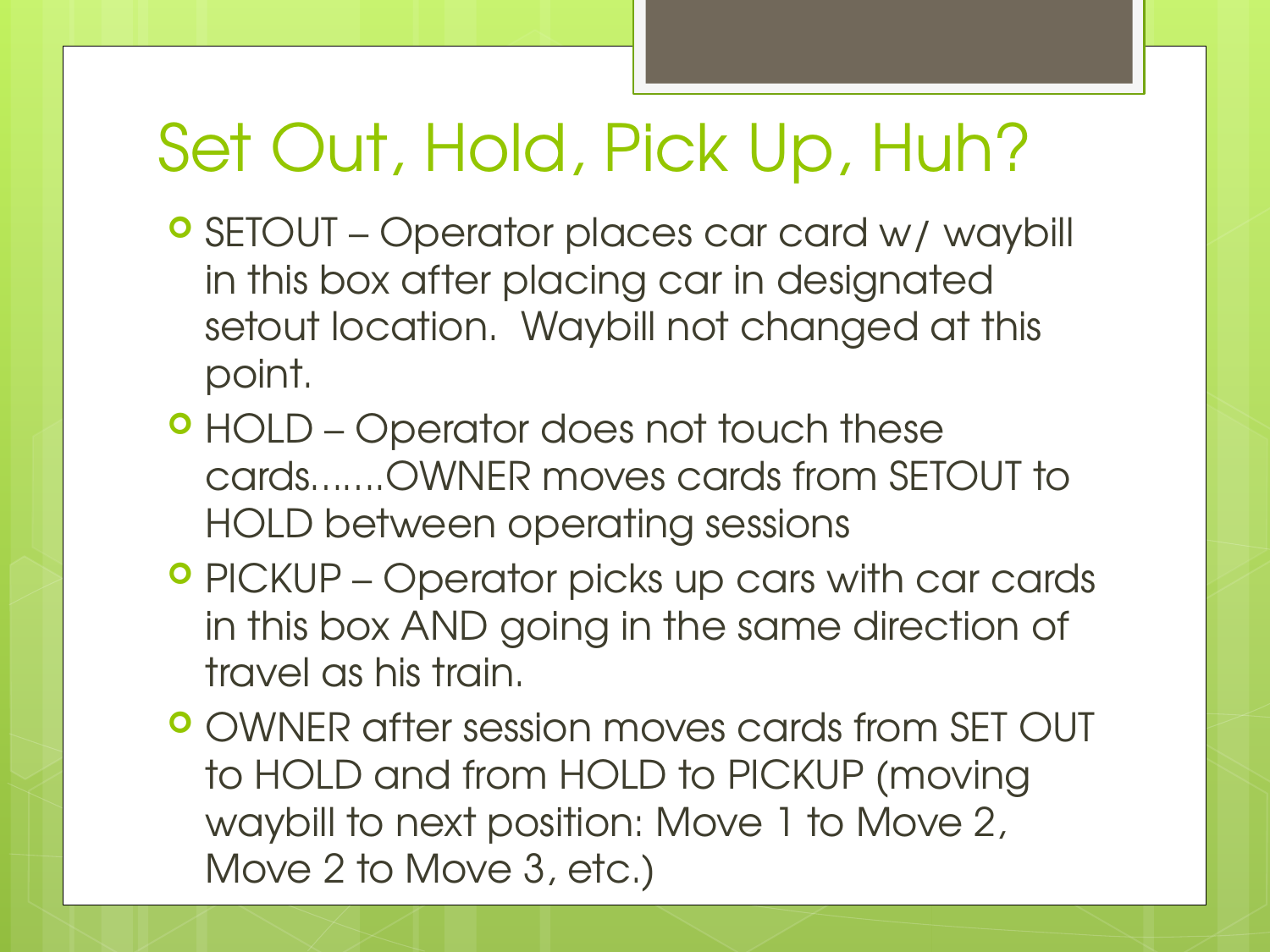

# Set Out, Hold, Pick Up, Huh?
SETOUT – Operator places car card w/ waybill in this box after placing car in designated setout location.  Waybill not changed at this point.
HOLD – Operator does not touch these cards…….OWNER moves cards from SETOUT to HOLD between operating sessions
PICKUP – Operator picks up cars with car cards in this box AND going in the same direction of travel as his train.
OWNER after session moves cards from SET OUT to HOLD and from HOLD to PICKUP (moving waybill to next position: Move 1 to Move 2, Move 2 to Move 3, etc.)